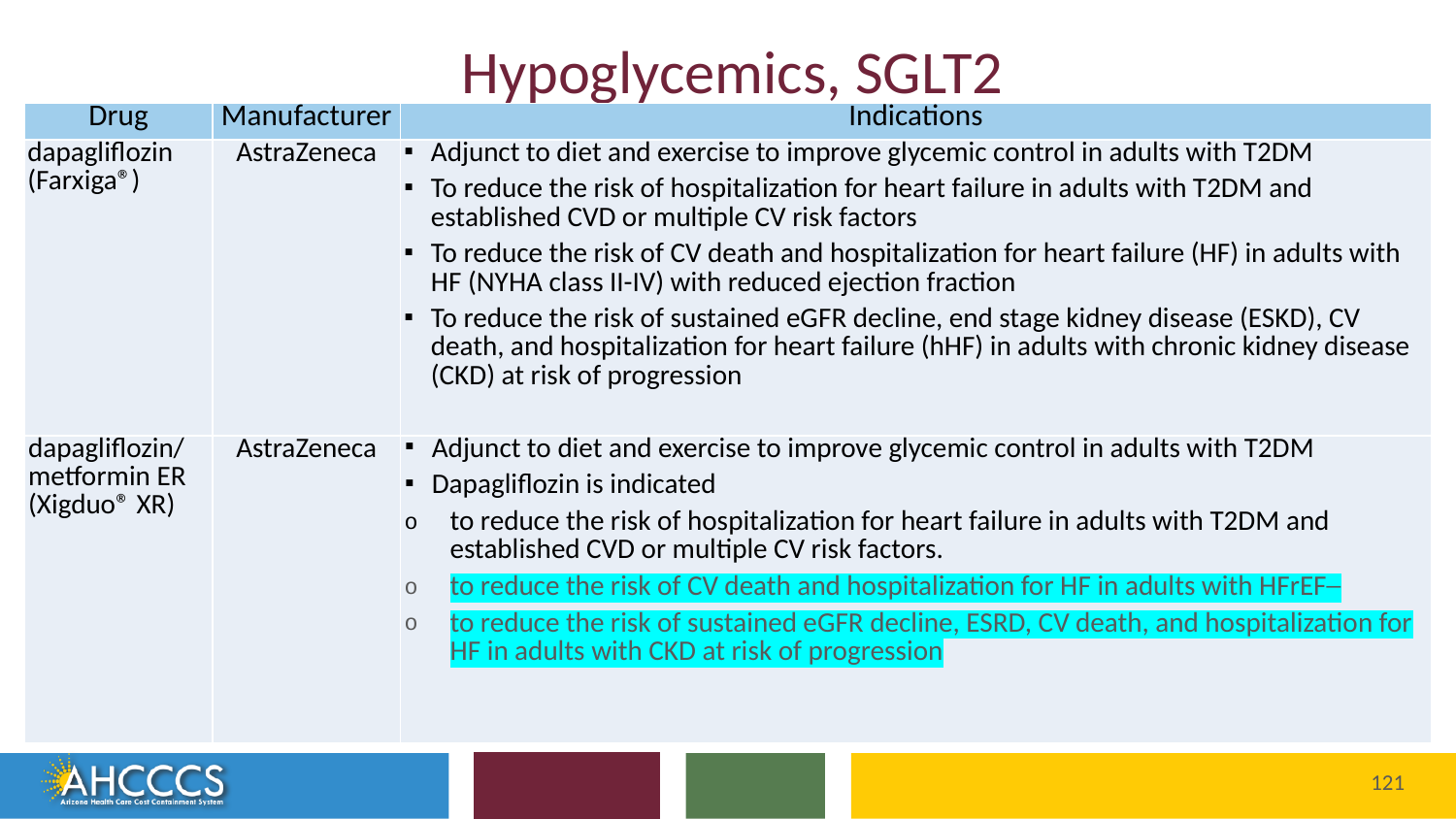

# Hypoglycemics, SGLT2
| Drug | Manufacturer | Indications |
| --- | --- | --- |
| dapagliflozin (Farxiga®) | AstraZeneca | Adjunct to diet and exercise to improve glycemic control in adults with T2DM To reduce the risk of hospitalization for heart failure in adults with T2DM and established CVD or multiple CV risk factors To reduce the risk of CV death and hospitalization for heart failure (HF) in adults with HF (NYHA class II-IV) with reduced ejection fraction To reduce the risk of sustained eGFR decline, end stage kidney disease (ESKD), CV death, and hospitalization for heart failure (hHF) in adults with chronic kidney disease (CKD) at risk of progression |
| dapagliflozin/ metformin ER (Xigduo® XR) | AstraZeneca | Adjunct to diet and exercise to improve glycemic control in adults with T2DM Dapagliflozin is indicated to reduce the risk of hospitalization for heart failure in adults with T2DM and established CVD or multiple CV risk factors. to reduce the risk of CV death and hospitalization for HF in adults with HFrEF─ to reduce the risk of sustained eGFR decline, ESRD, CV death, and hospitalization for HF in adults with CKD at risk of progression |

.
121